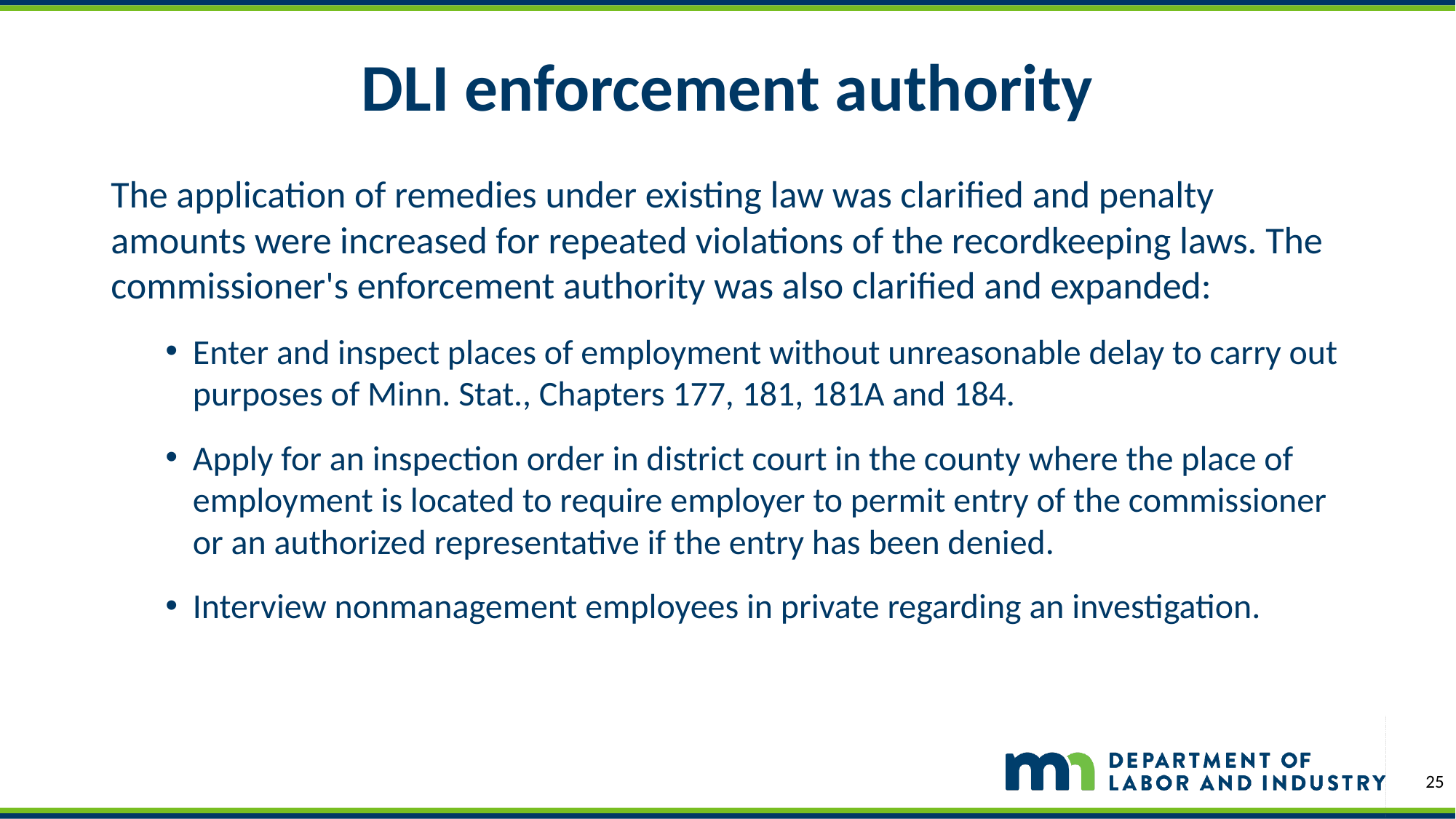

# DLI enforcement authority
The application of remedies under existing law was clarified and penalty amounts were increased for repeated violations of the recordkeeping laws. The commissioner's enforcement authority was also clarified and expanded:
Enter and inspect places of employment without unreasonable delay to carry out purposes of Minn. Stat., Chapters 177, 181, 181A and 184.
Apply for an inspection order in district court in the county where the place of employment is located to require employer to permit entry of the commissioner or an authorized representative if the entry has been denied.
Interview nonmanagement employees in private regarding an investigation.
25